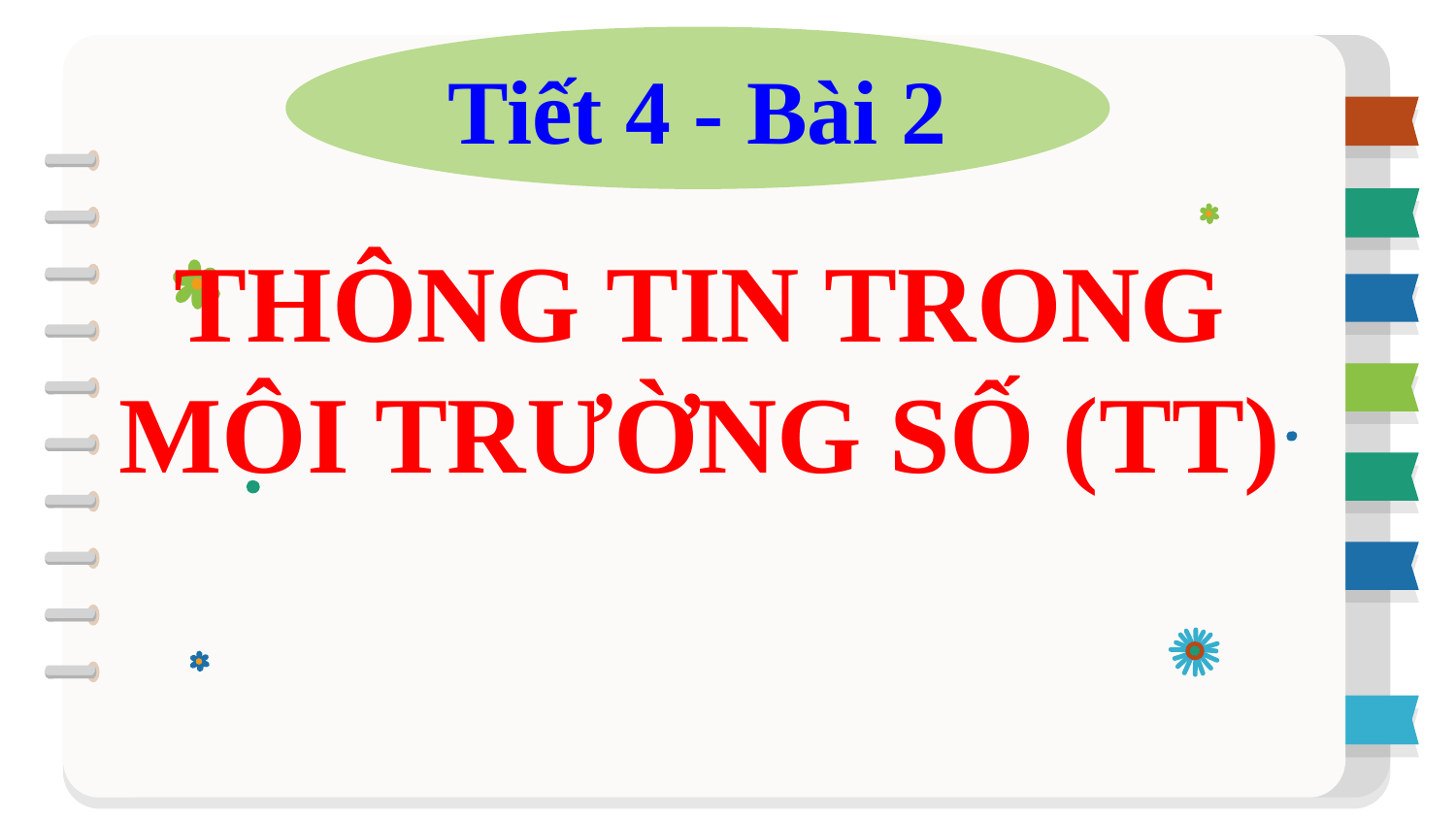

Tiết 4 - Bài 2
THÔNG TIN TRONG MÔI TRƯỜNG SỐ (tt)